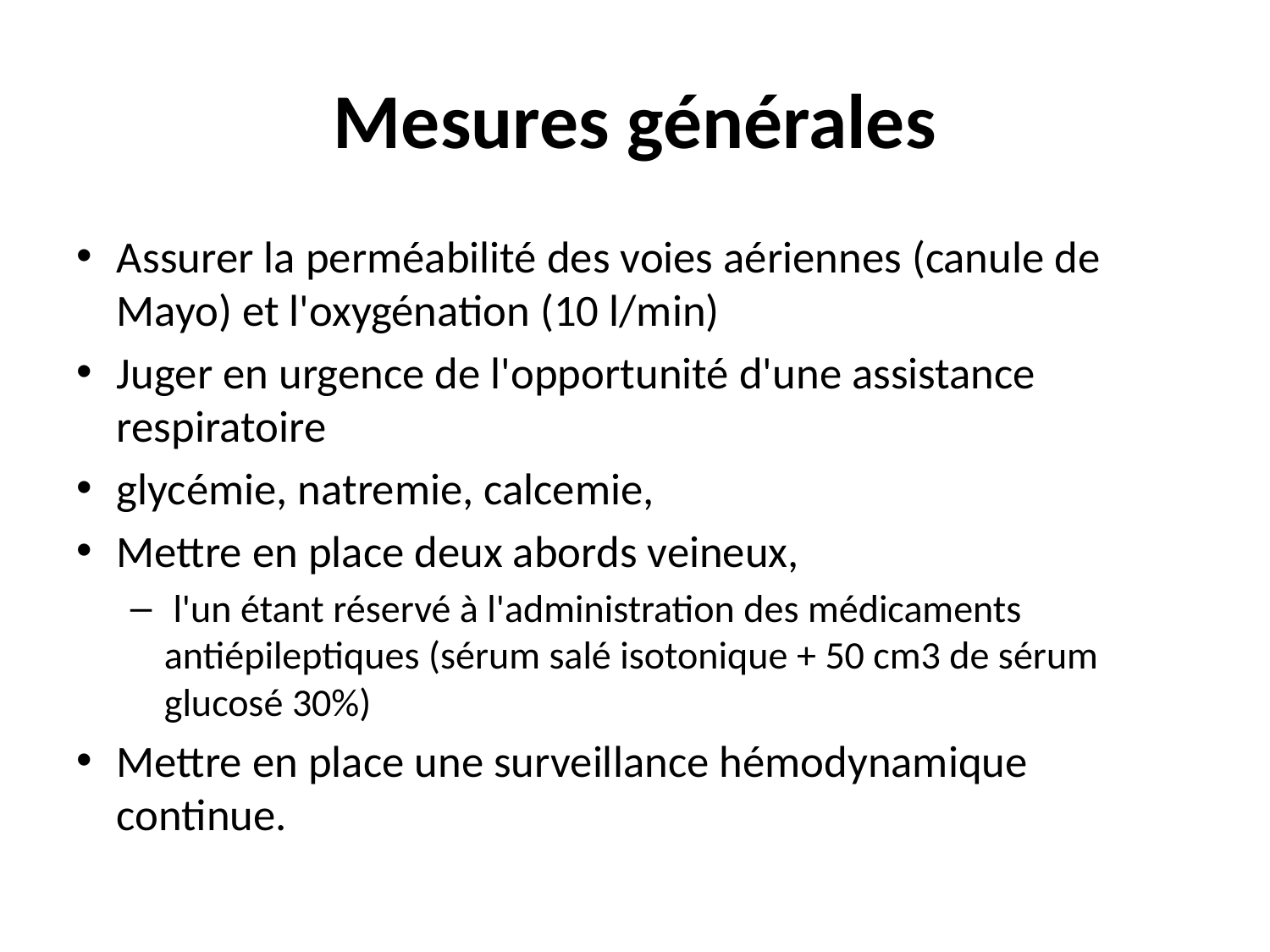

# Mesures générales
Assurer la perméabilité des voies aériennes (canule de Mayo) et l'oxygénation (10 l/min)
Juger en urgence de l'opportunité d'une assistance respiratoire
glycémie, natremie, calcemie,
Mettre en place deux abords veineux,
 l'un étant réservé à l'administration des médicaments antiépileptiques (sérum salé isotonique + 50 cm3 de sérum glucosé 30%)
Mettre en place une surveillance hémodynamique continue.